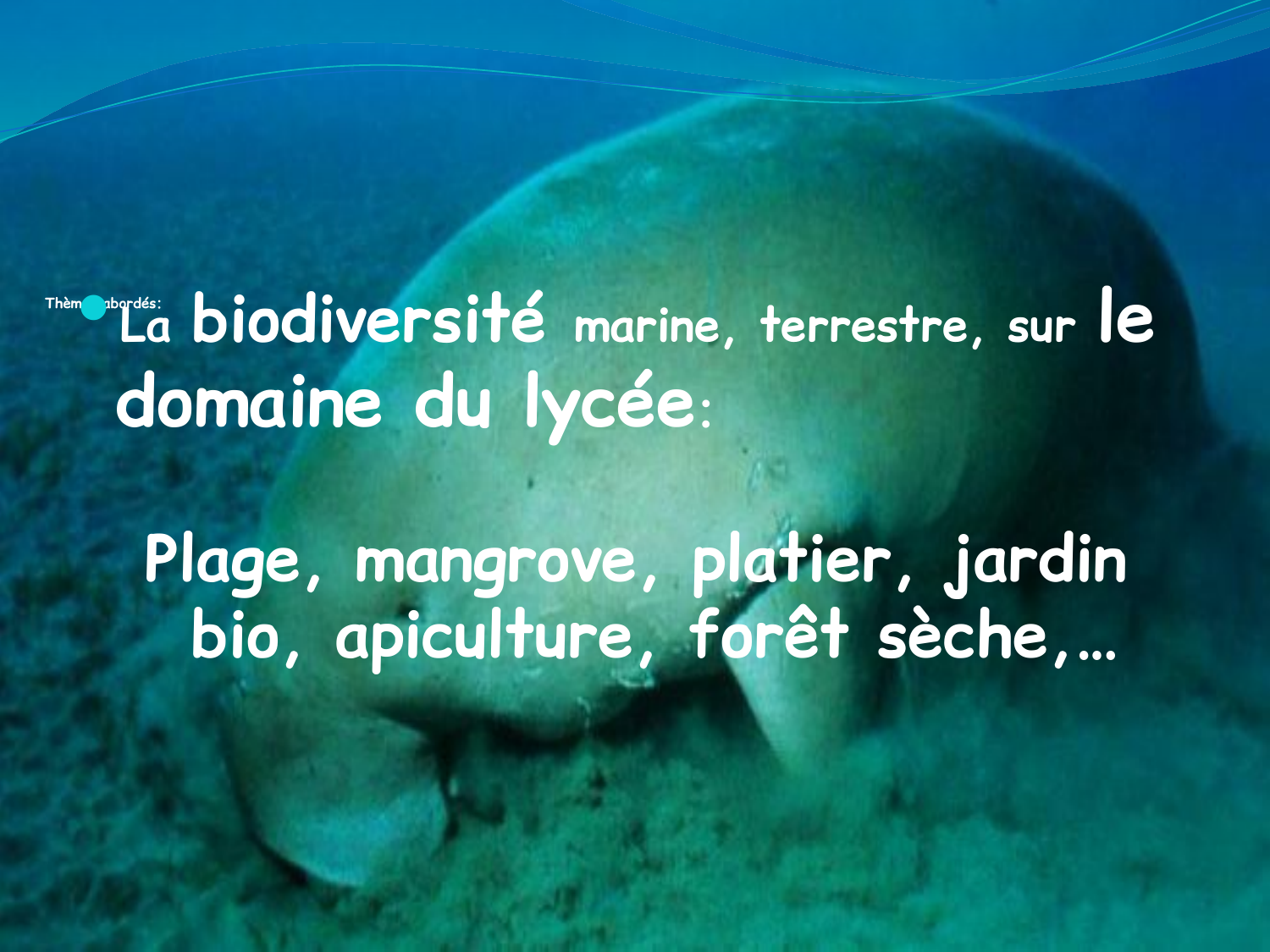

# Thèmes abordés:

La biodiversité marine, terrestre, sur le domaine du lycée:

Plage, mangrove, platier, jardin bio, apiculture, forêt sèche,…